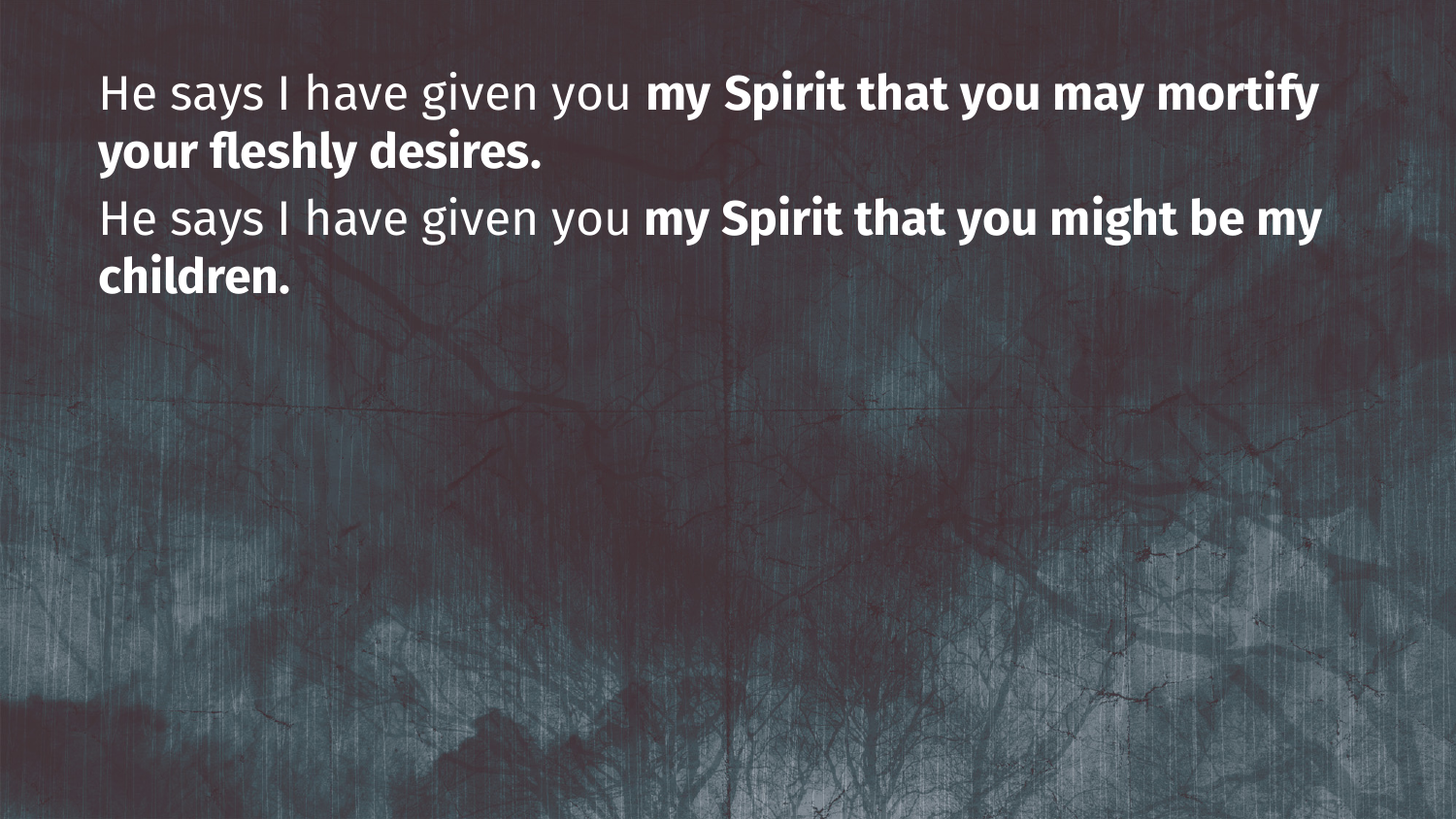

He says I have given you my Spirit that you may mortify your fleshly desires.
He says I have given you my Spirit that you might be my children.